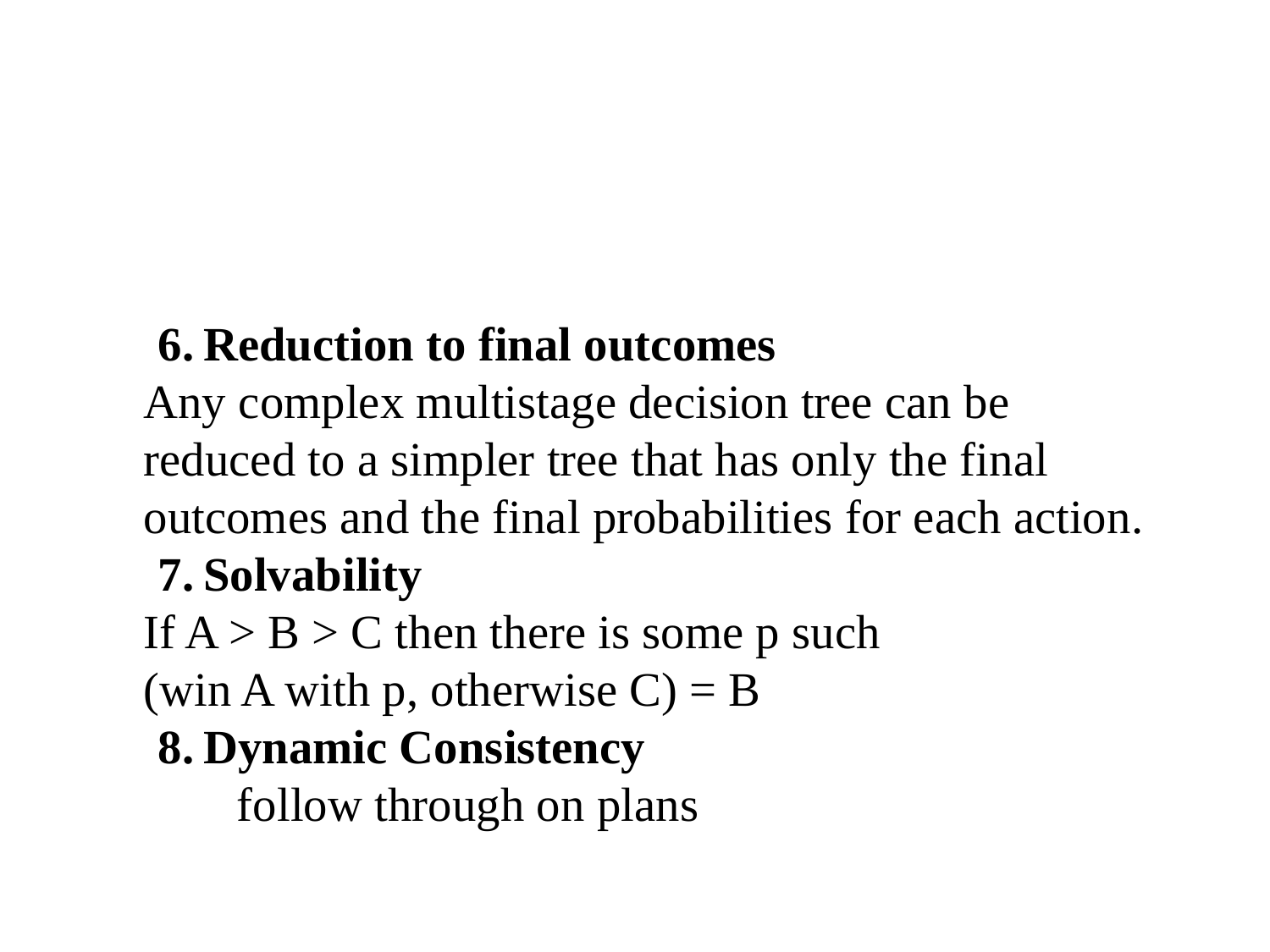

#
6.   Reduction to final outcomes
	Any complex multistage decision tree can be reduced to a simpler tree that has only the final outcomes and the final probabilities for each action.
7.   Solvability
	If A > B > C then there is some p such
	(win A with p, otherwise C) = B
8.   Dynamic Consistency
	follow through on plans